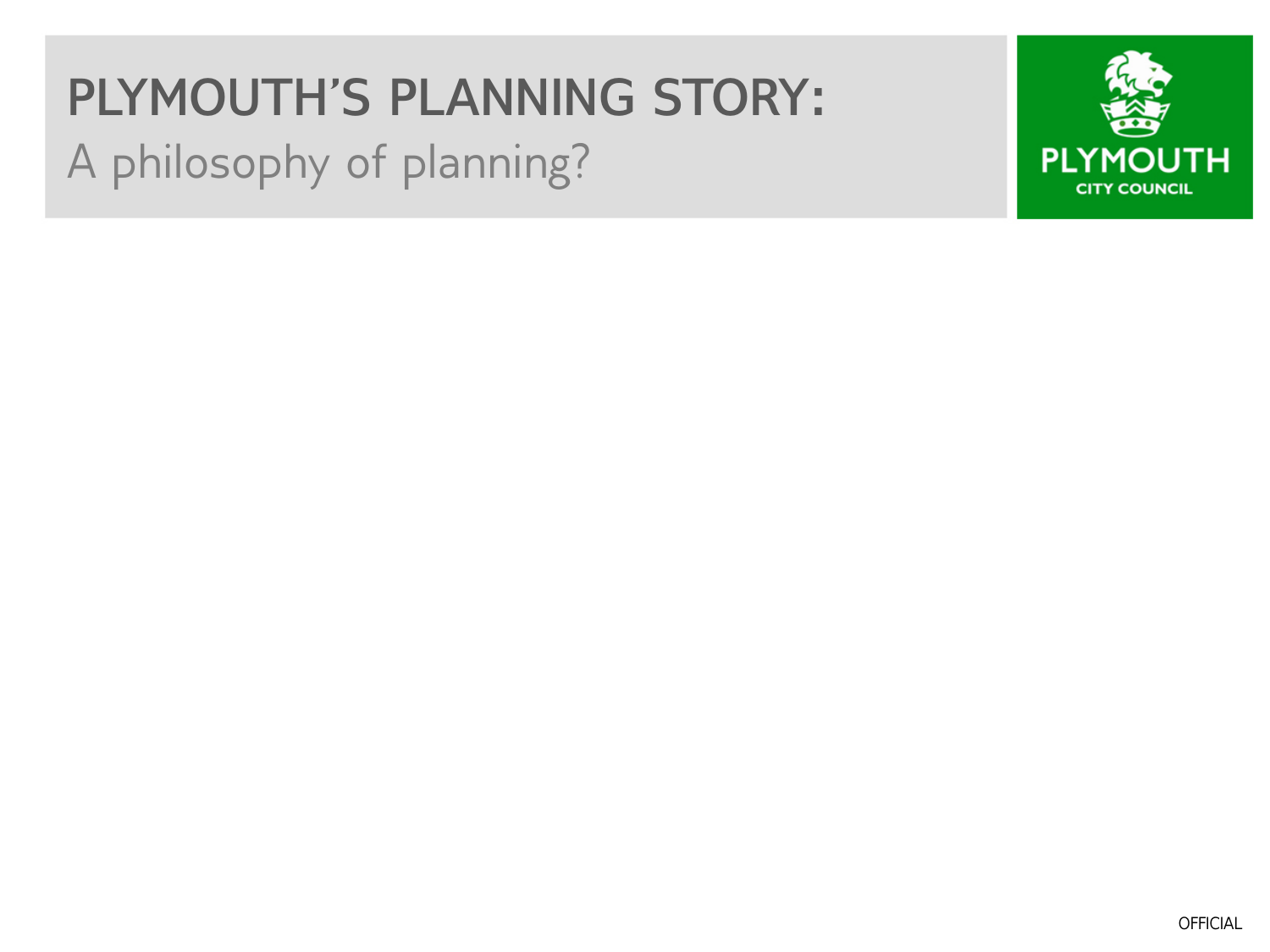

PLYMOUTH’S PLANNING STORY:
A philosophy of planning?